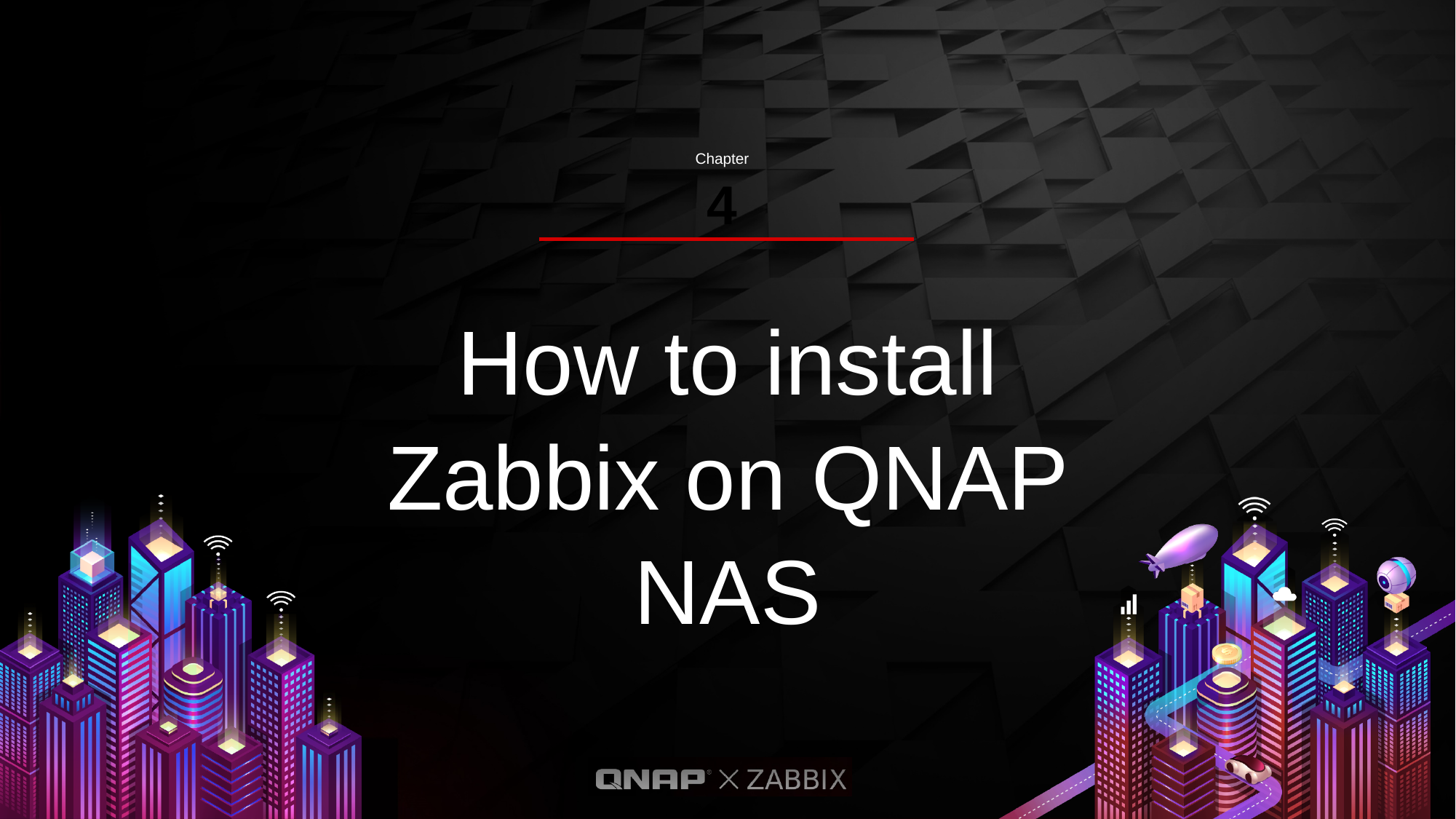

4
# How to install Zabbix on QNAP NAS